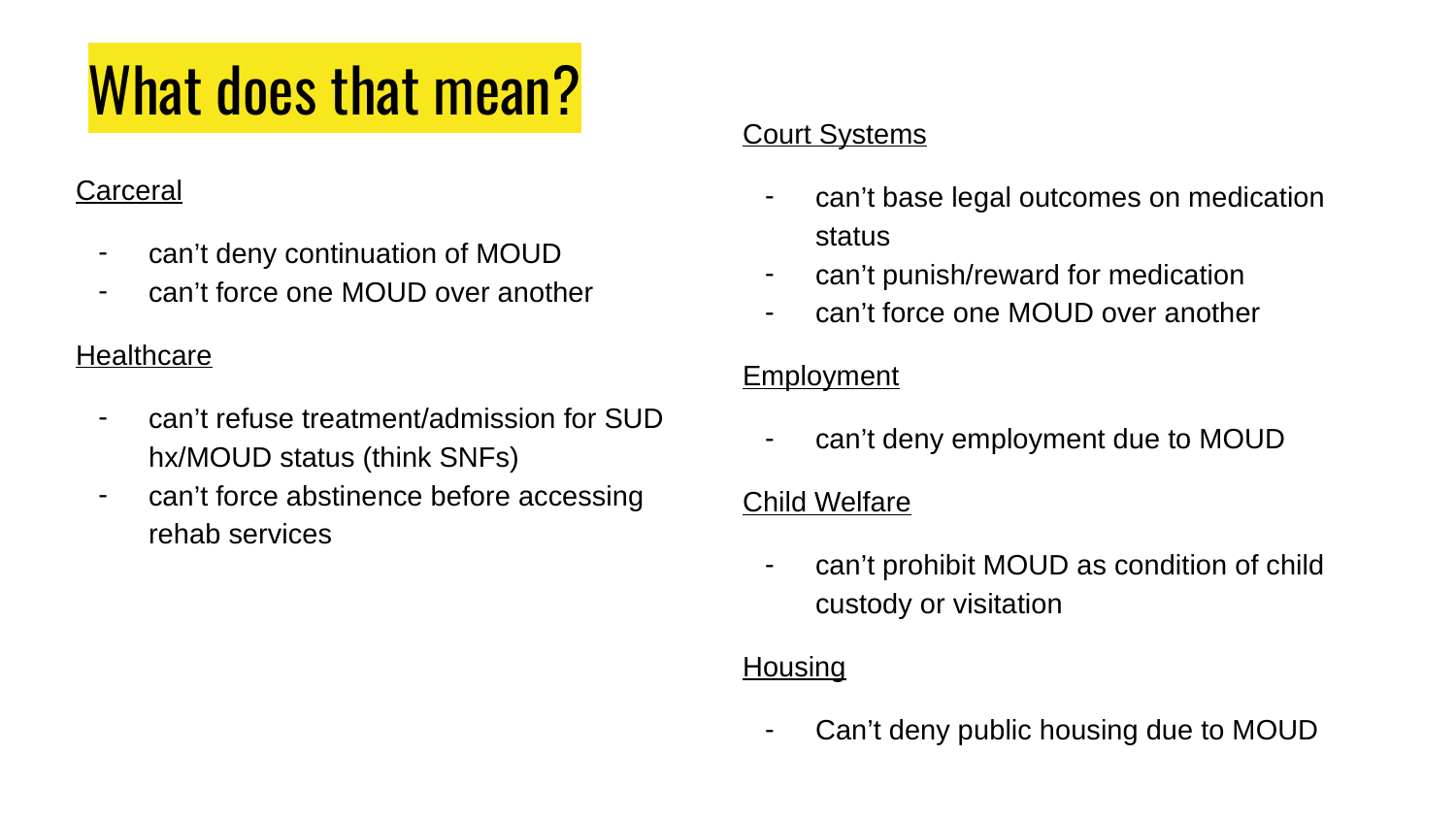

# What does that mean?

Court Systems
can’t base legal outcomes on medication status
can’t punish/reward for medication
can’t force one MOUD over another
Employment
can’t deny employment due to MOUD
Child Welfare
can’t prohibit MOUD as condition of child custody or visitation
Housing
Can’t deny public housing due to MOUD
Carceral
can’t deny continuation of MOUD
can’t force one MOUD over another
Healthcare
can’t refuse treatment/admission for SUD hx/MOUD status (think SNFs)
can’t force abstinence before accessing rehab services